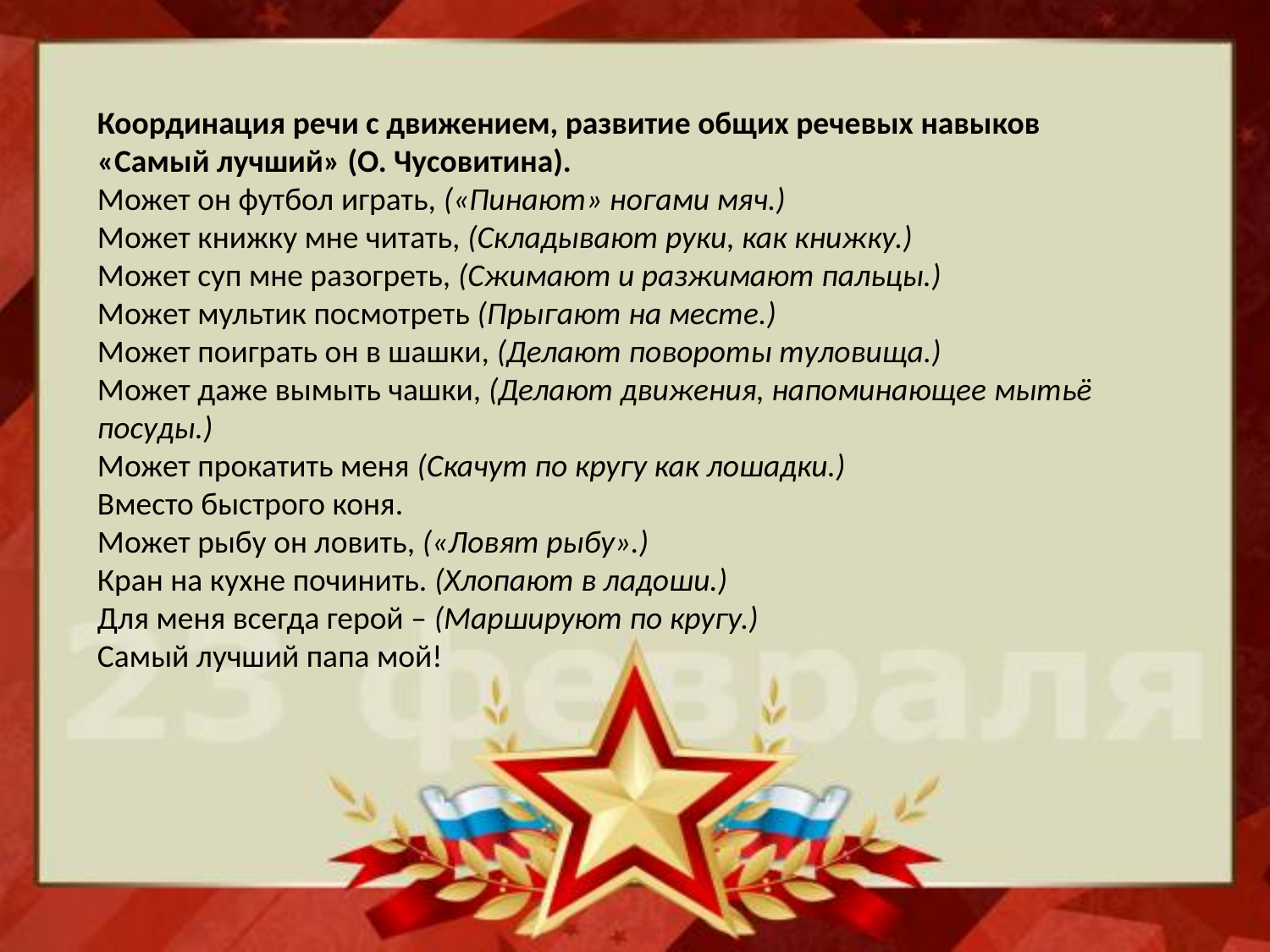

Координация речи с движением, развитие общих речевых навыков «Самый лучший» (О. Чусовитина).
Может он футбол играть, («Пинают» ногами мяч.)
Может книжку мне читать, (Складывают руки, как книжку.)
Может суп мне разогреть, (Сжимают и разжимают пальцы.)
Может мультик посмотреть (Прыгают на месте.)
Может поиграть он в шашки, (Делают повороты туловища.)
Может даже вымыть чашки, (Делают движения, напоминающее мытьё посуды.)
Может прокатить меня (Скачут по кругу как лошадки.)
Вместо быстрого коня.
Может рыбу он ловить, («Ловят рыбу».)
Кран на кухне починить. (Хлопают в ладоши.)
Для меня всегда герой – (Маршируют по кругу.)
Самый лучший папа мой!